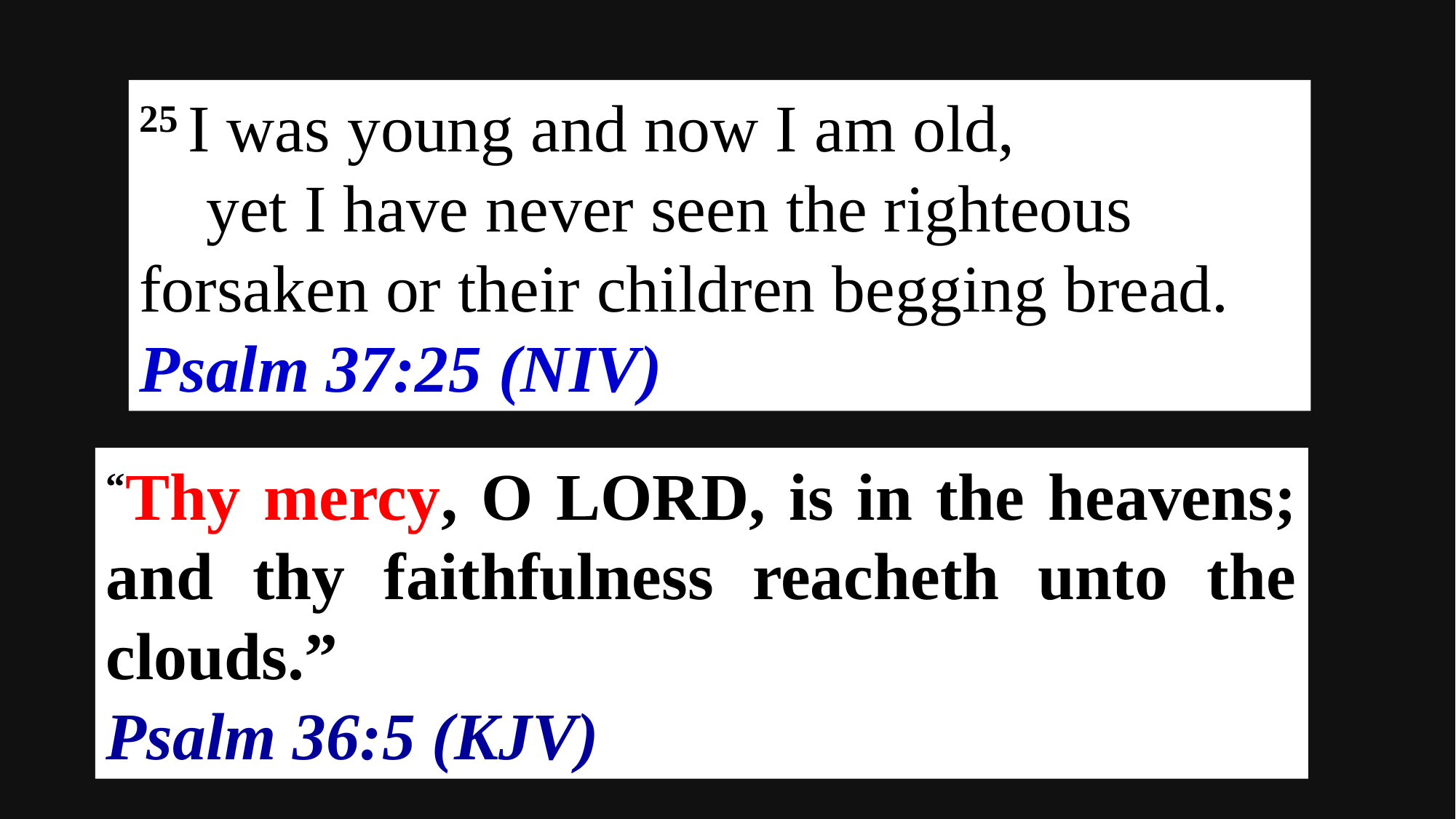

25 I was young and now I am old,
    yet I have never seen the righteous forsaken or their children begging bread.
Psalm 37:25 (NIV)
“Thy mercy, O Lord, is in the heavens; and thy faithfulness reacheth unto the clouds.”
Psalm 36:5 (KJV)